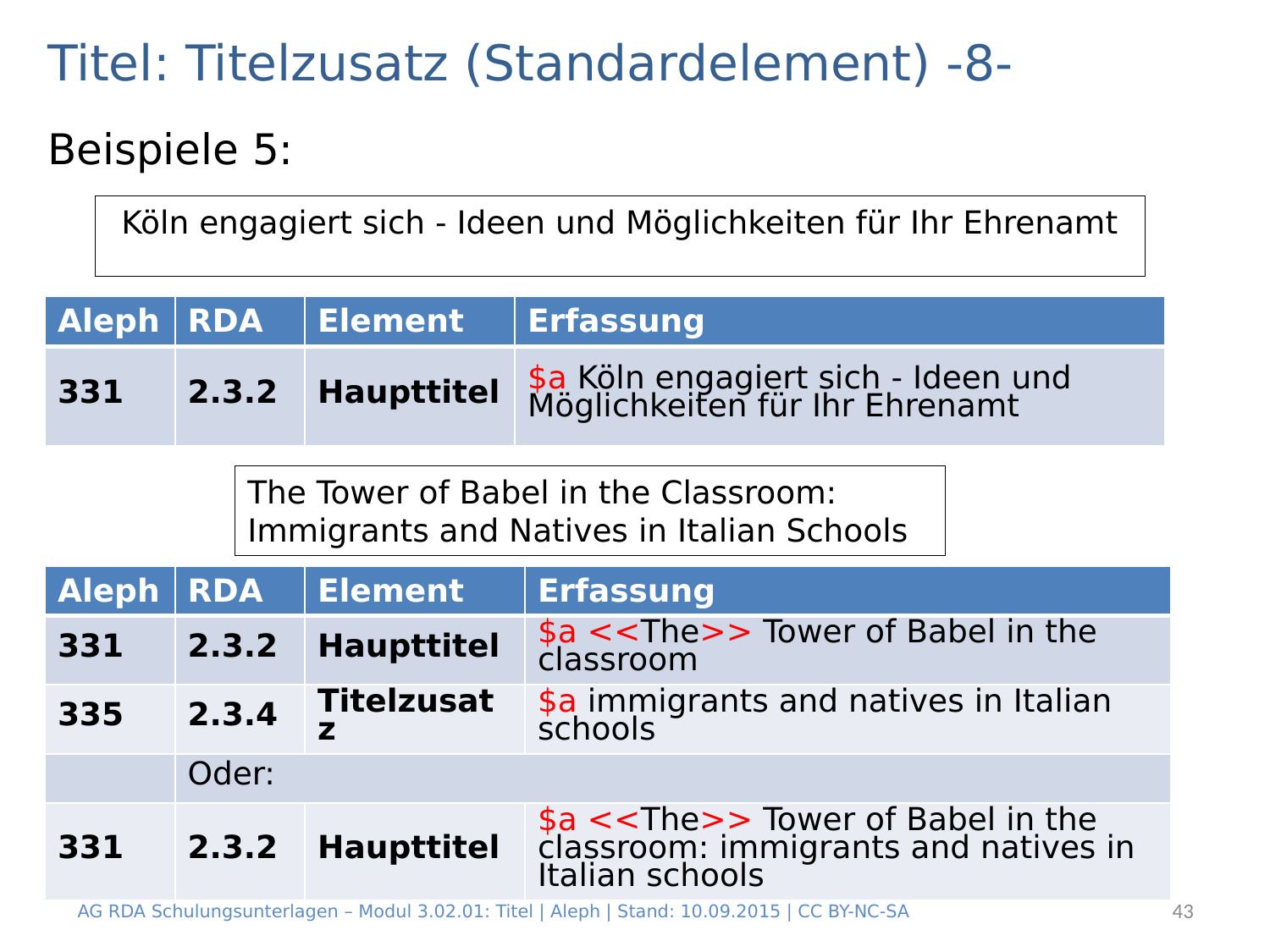

# Titel: Titelzusatz (Standardelement) -8-
Beispiele 5:

Köln engagiert sich - Ideen und Möglichkeiten für Ihr Ehrenamt

| Aleph | RDA | Element | Erfassung |
| --- | --- | --- | --- |
| 331 | 2.3.2 | Haupttitel | $a Köln engagiert sich - Ideen und Möglichkeiten für Ihr Ehrenamt |
The Tower of Babel in the Classroom:
Immigrants and Natives in Italian Schools

| Aleph | RDA | Element | Erfassung |
| --- | --- | --- | --- |
| 331 | 2.3.2 | Haupttitel | $a <<The>> Tower of Babel in the classroom |
| 335 | 2.3.4 | Titelzusatz | $a immigrants and natives in Italian schools |
|  | Oder: |  |  |
| 331 | 2.3.2 | Haupttitel | $a <<The>> Tower of Babel in the classroom: immigrants and natives in Italian schools |
AG RDA Schulungsunterlagen – Modul 3.02.01: Titel | Aleph | Stand: 10.09.2015 | CC BY-NC-SA
43